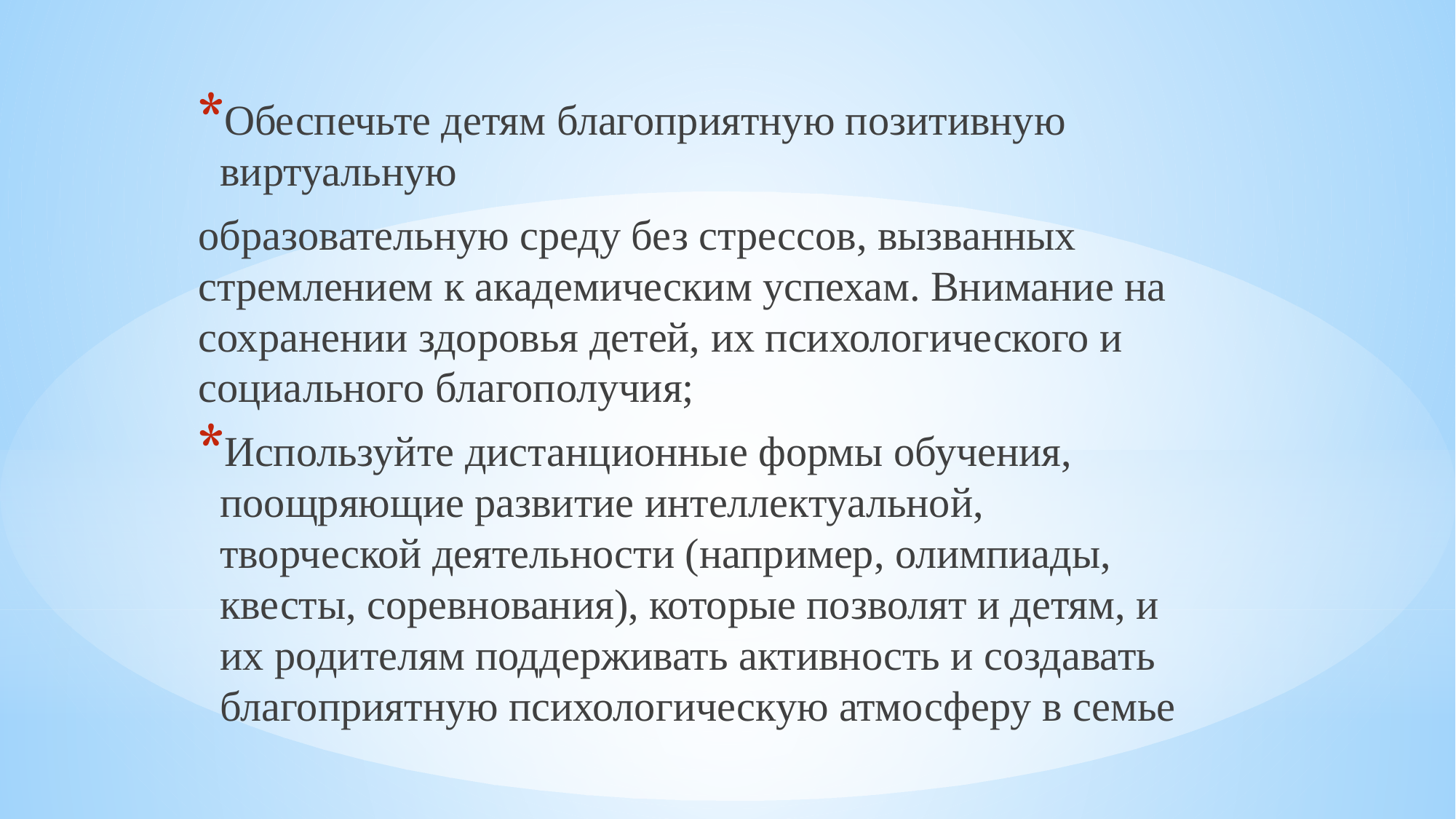

Обеспечьте детям благоприятную позитивную виртуальную
образовательную среду без стрессов, вызванных стремлением к академическим успехам. Внимание на сохранении здоровья детей, их психологического и социального благополучия;
Используйте дистанционные формы обучения, поощряющие развитие интеллектуальной, творческой деятельности (например, олимпиады, квесты, соревнования), которые позволят и детям, и их родителям поддерживать активность и создавать благоприятную психологическую атмосферу в семье